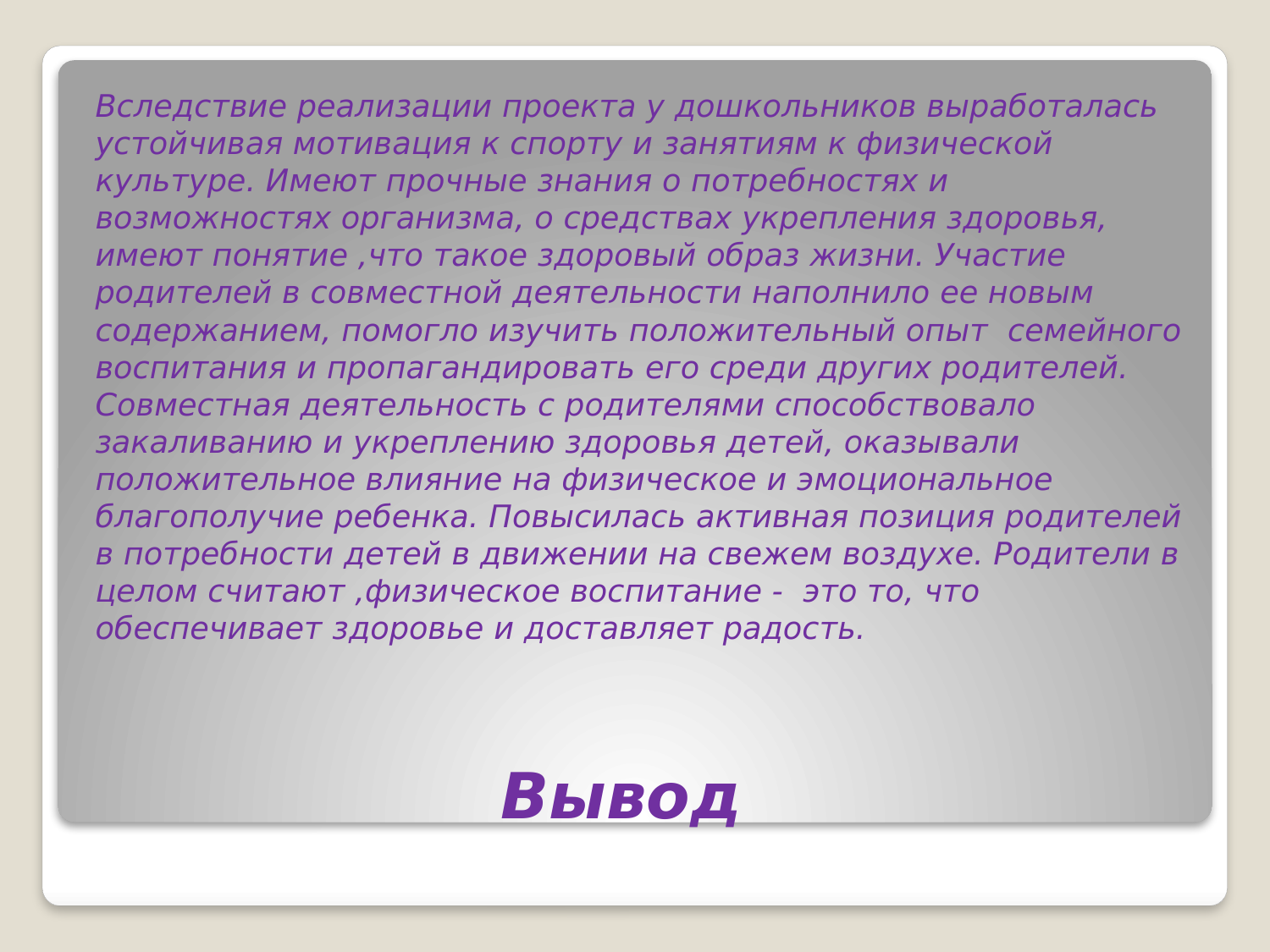

Вследствие реализации проекта у дошкольников выработалась устойчивая мотивация к спорту и занятиям к физической культуре. Имеют прочные знания о потребностях и возможностях организма, о средствах укрепления здоровья, имеют понятие ,что такое здоровый образ жизни. Участие родителей в совместной деятельности наполнило ее новым содержанием, помогло изучить положительный опыт  семейного воспитания и пропагандировать его среди других родителей. Совместная деятельность с родителями способствовало закаливанию и укреплению здоровья детей, оказывали положительное влияние на физическое и эмоциональное благополучие ребенка. Повысилась активная позиция родителей в потребности детей в движении на свежем воздухе. Родители в целом считают ,физическое воспитание -  это то, что обеспечивает здоровье и доставляет радость.

# Вывод